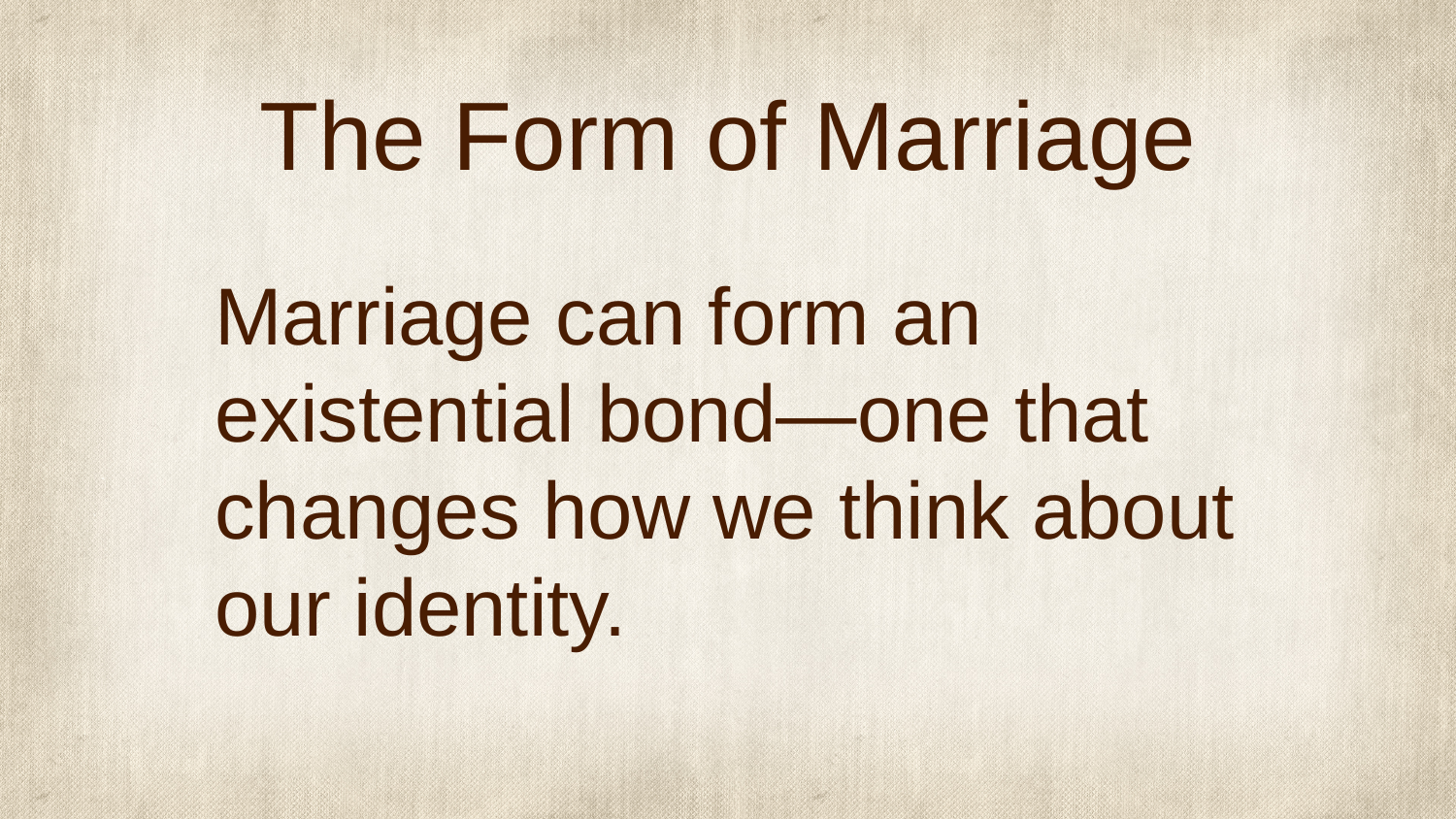

# The Form of Marriage
Marriage can form an existential bond—one that changes how we think about our identity.